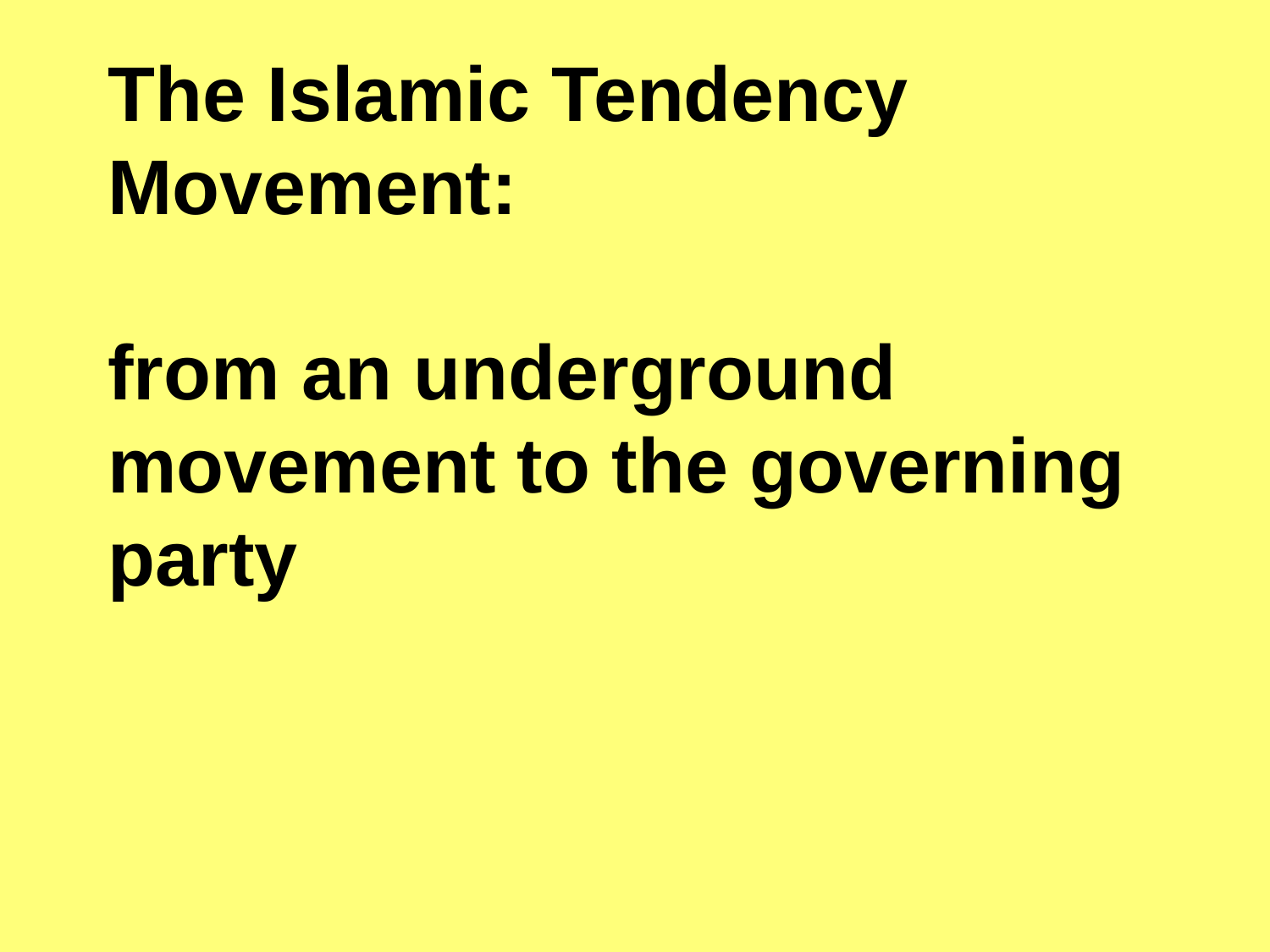

# The Islamic Tendency Movement: from an underground movement to the governing party